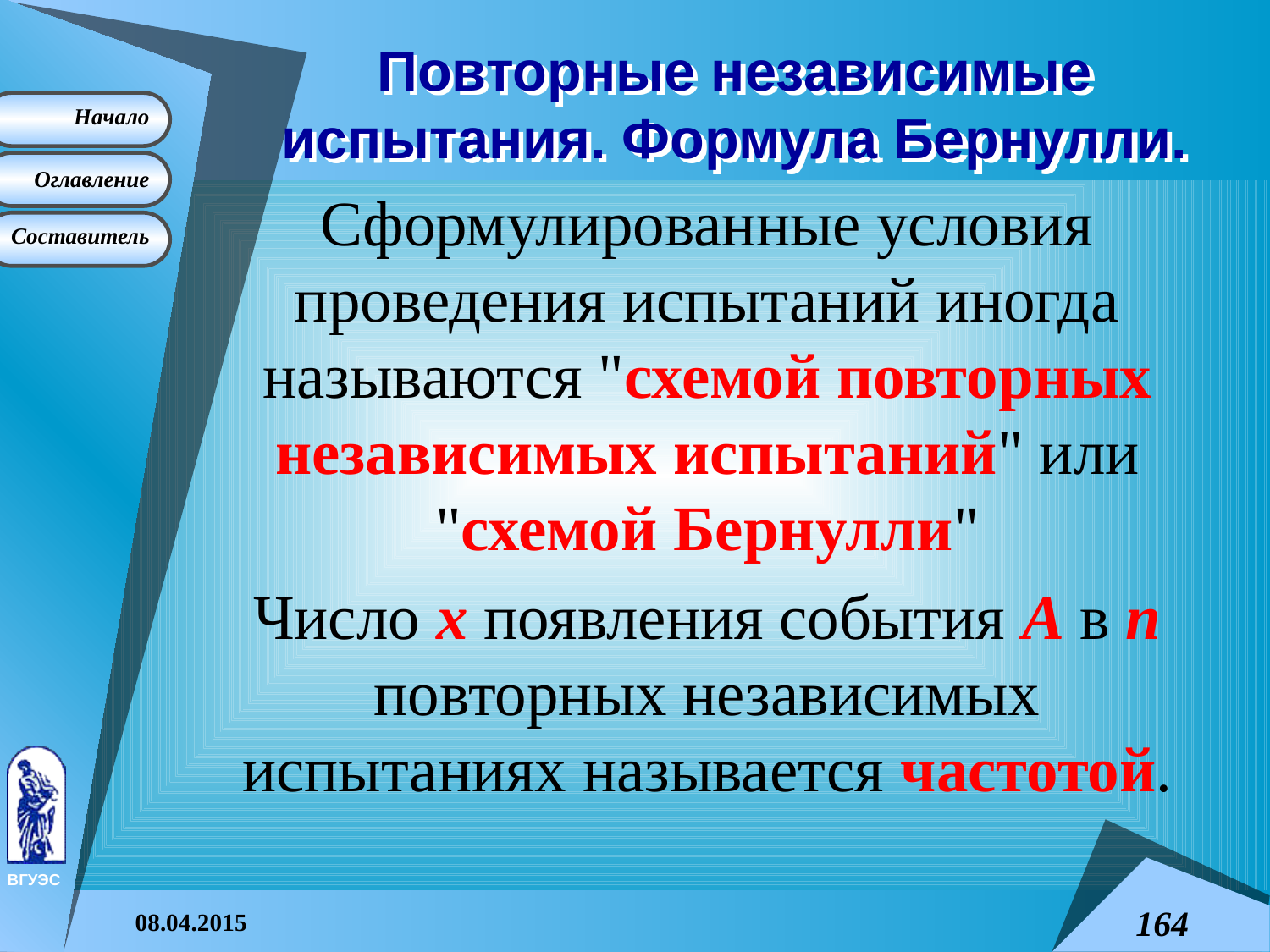

# Повторные независимые испытания. Формула Бернулли.
Сформулированные условия проведения испытаний иногда называются "схемой повторных независимых испытаний" или "схемой Бернулли"
Число x появления события A в n повторных независимых испытаниях называется частотой.

08.04.2015
164